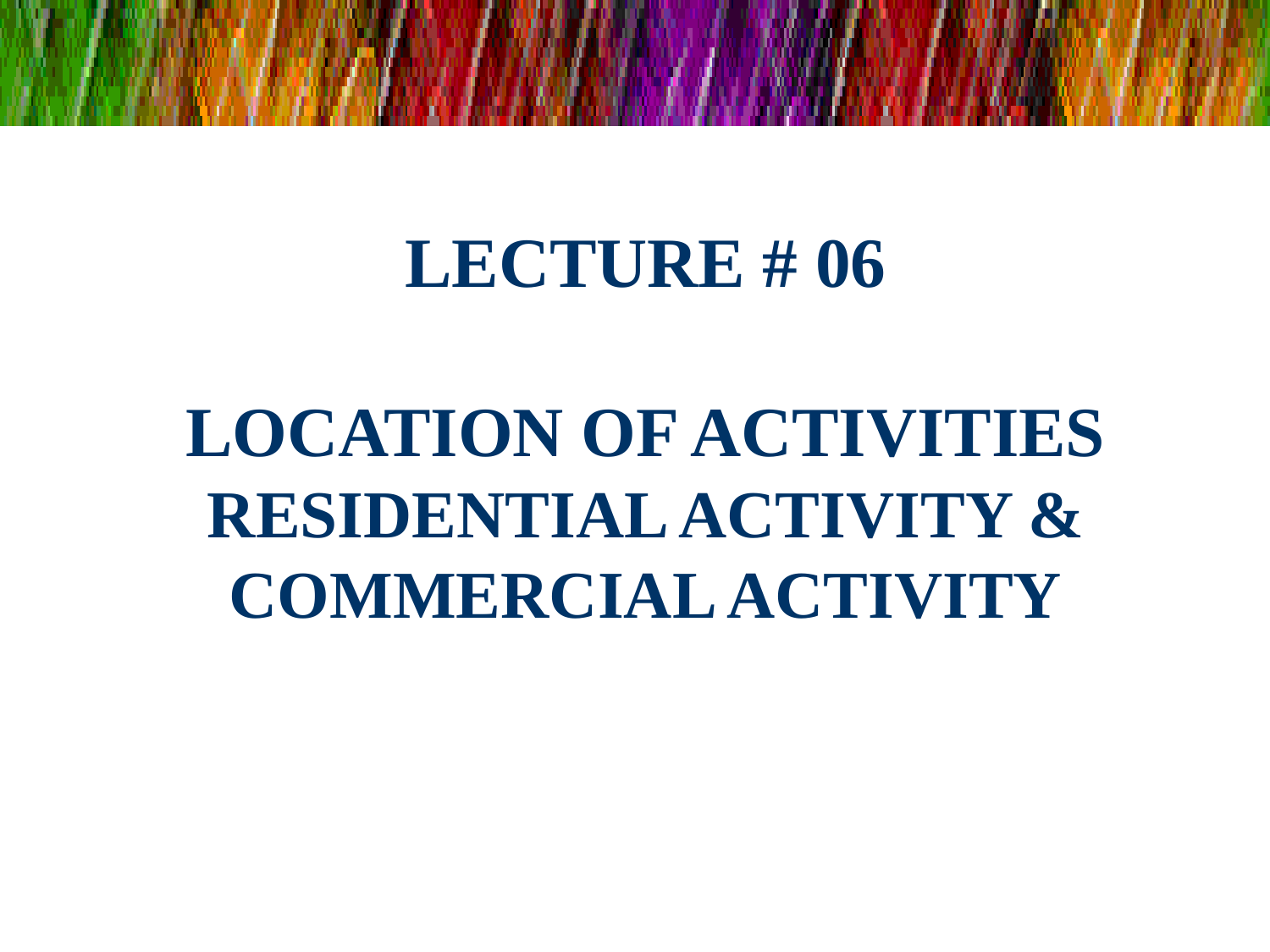

# LECTURE # 06 LOCATION OF ACTIVITIES RESIDENTIAL ACTIVITY & COMMERCIAL ACTIVITY